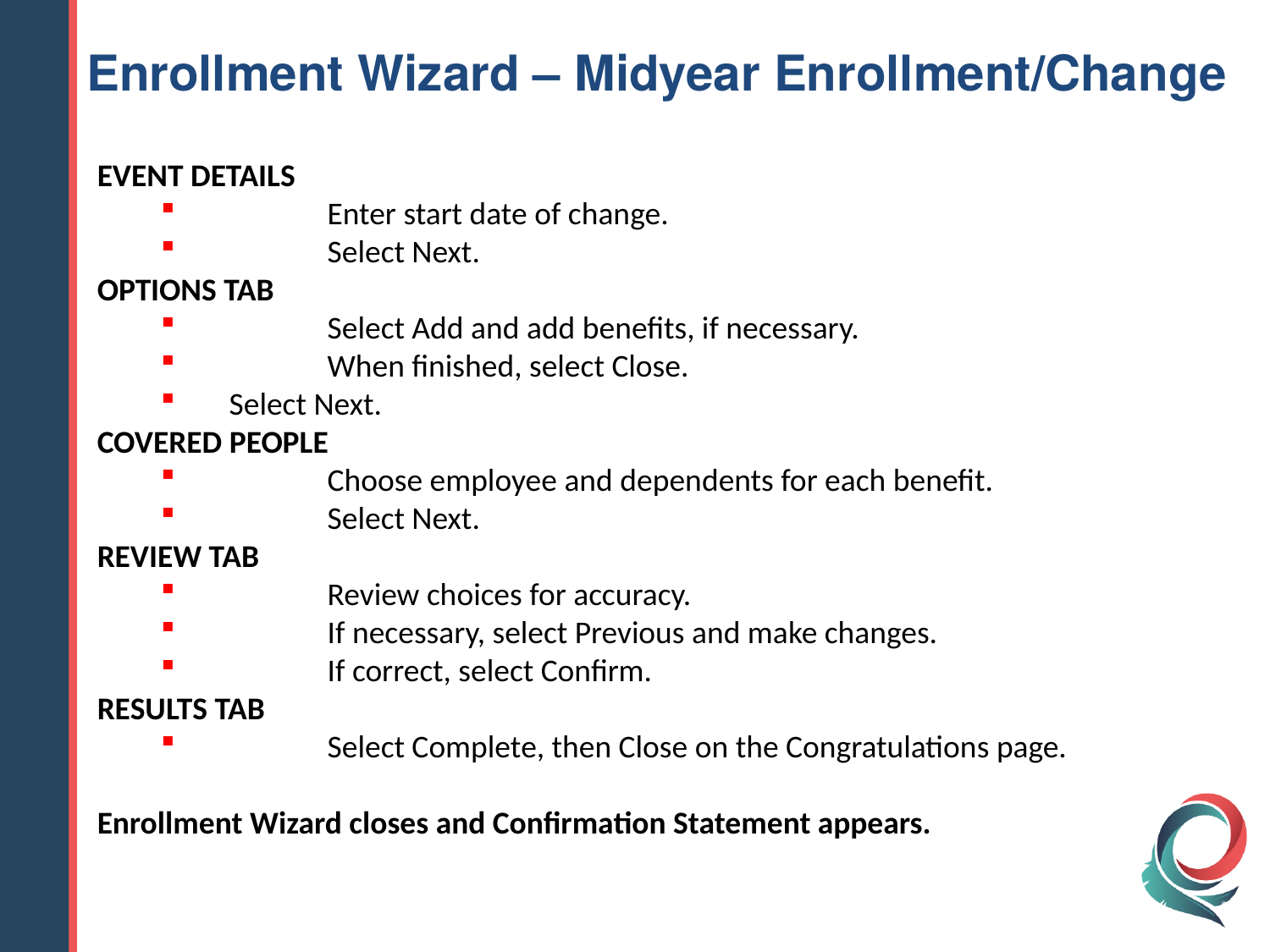

Enrollment Wizard – Midyear Enrollment/Change

EVENT DETAILS
	Enter start date of change.
	Select Next.
OPTIONS TAB
	Select Add and add benefits, if necessary.
	When finished, select Close.
    Select Next.
COVERED PEOPLE
	Choose employee and dependents for each benefit.
	Select Next.
REVIEW TAB
	Review choices for accuracy.
	If necessary, select Previous and make changes.
	If correct, select Confirm.
RESULTS TAB
	Select Complete, then Close on the Congratulations page.

Enrollment Wizard closes and Confirmation Statement appears.